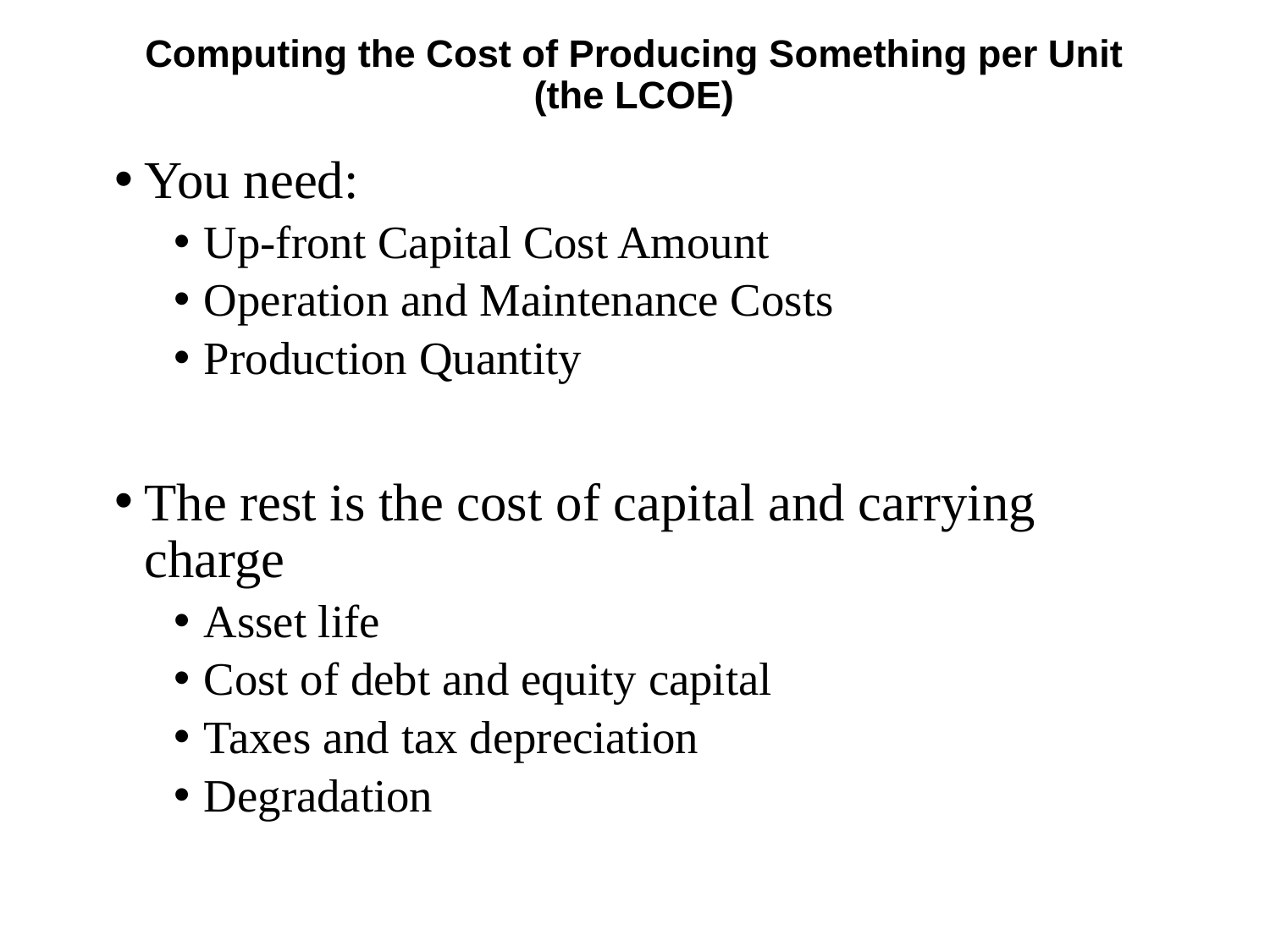

# Computing the Cost of Producing Something per Unit (the LCOE)
You need:
Up-front Capital Cost Amount
Operation and Maintenance Costs
Production Quantity

The rest is the cost of capital and carrying charge
Asset life
Cost of debt and equity capital
Taxes and tax depreciation
Degradation